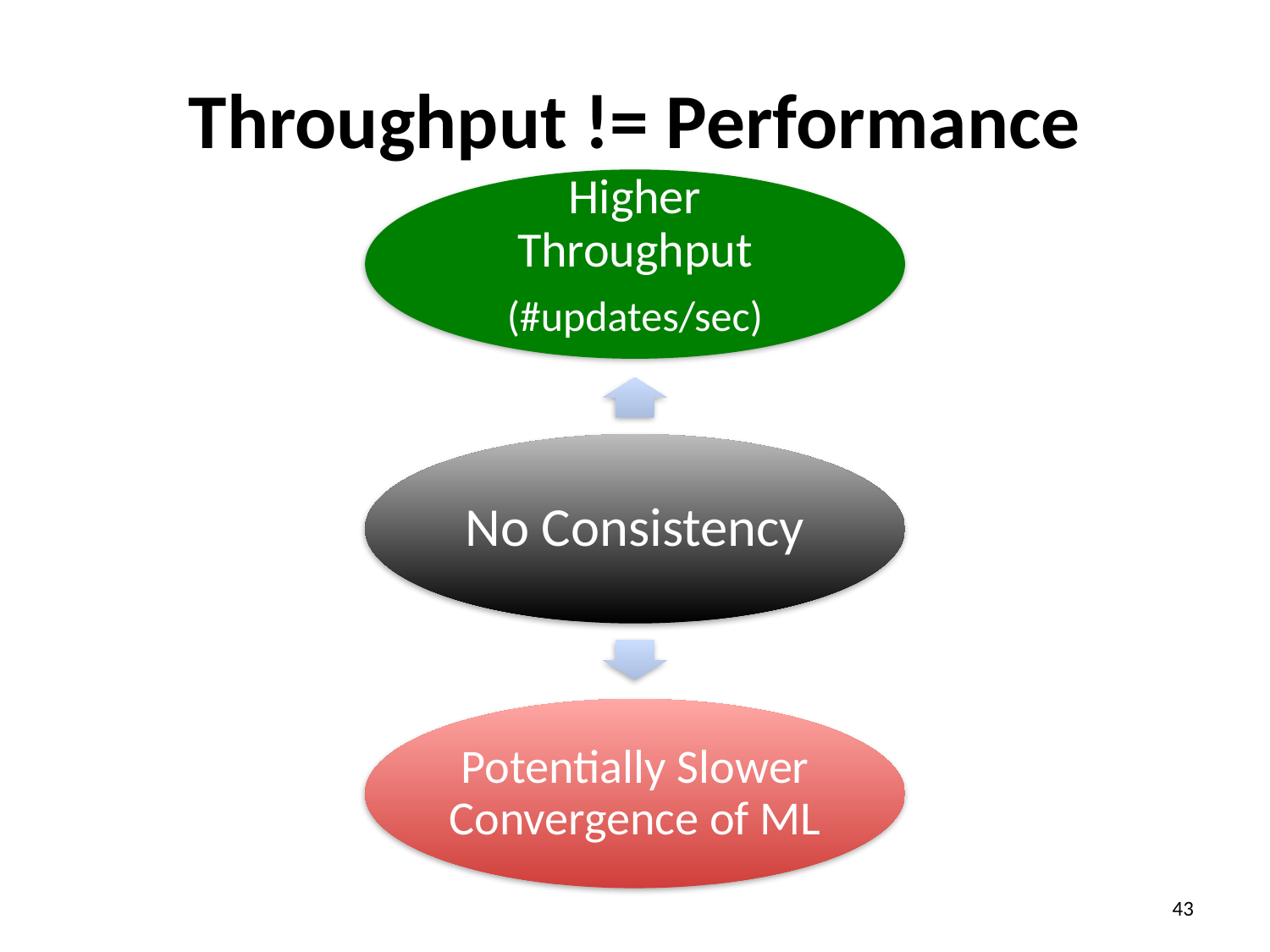

# Throughput != Performance
No Consistency

Higher Throughput
(#updates/sec)

Potentially Slower Convergence of ML
43